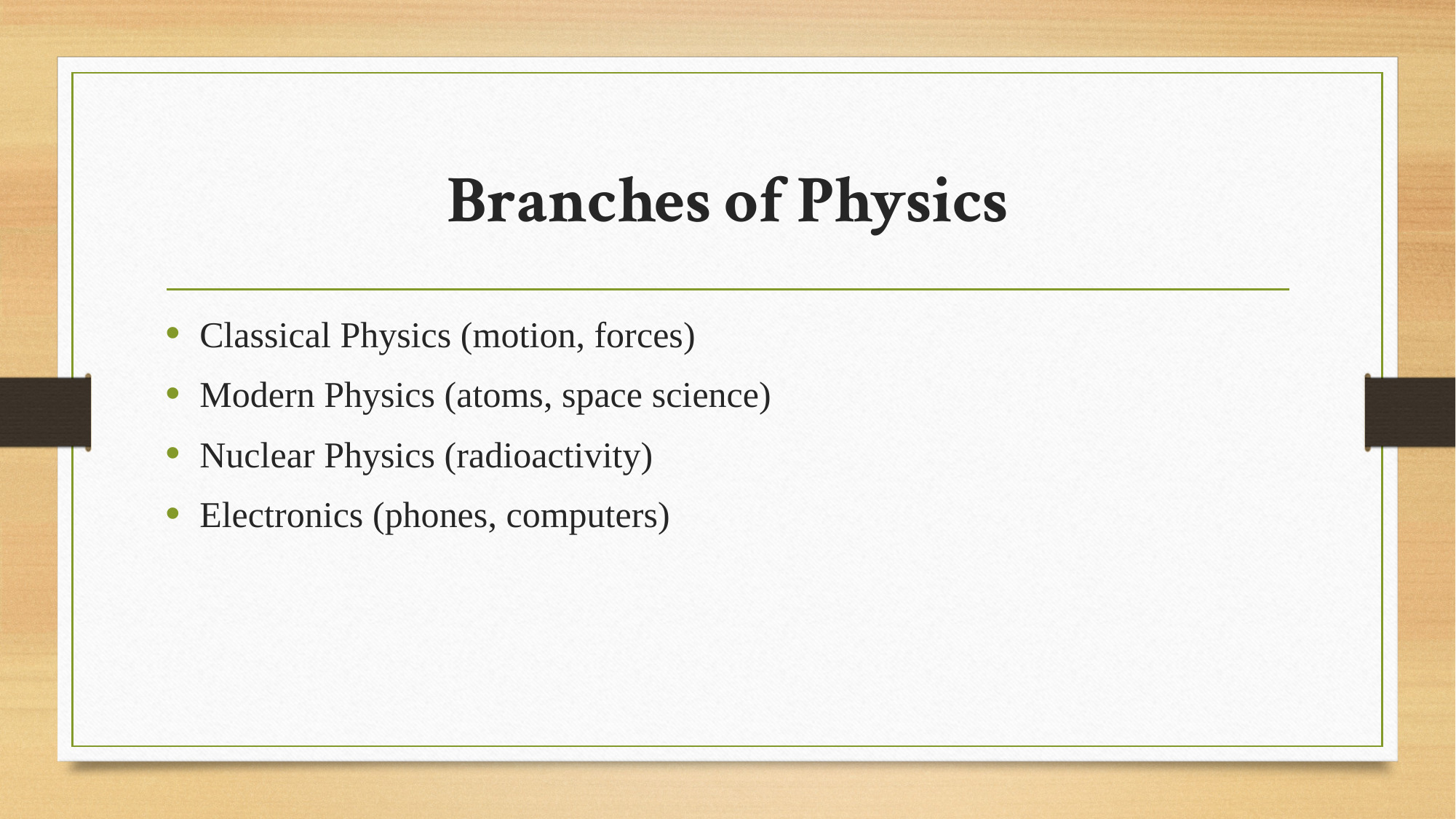

# Branches of Physics
Classical Physics (motion, forces)
Modern Physics (atoms, space science)
Nuclear Physics (radioactivity)
Electronics (phones, computers)